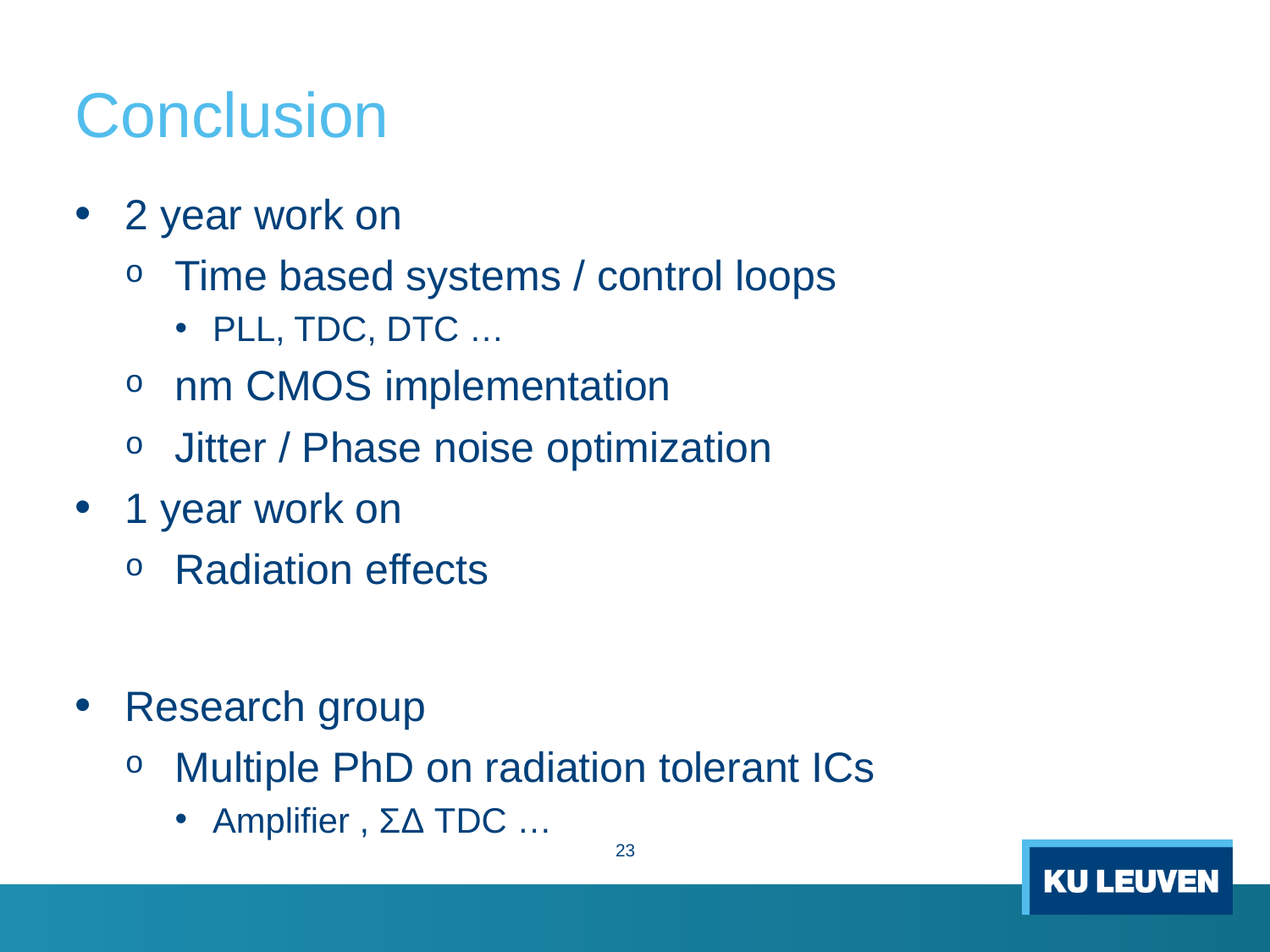

# Conclusion
2 year work on
Time based systems / control loops
PLL, TDC, DTC …
nm CMOS implementation
Jitter / Phase noise optimization
1 year work on
Radiation effects

Research group
Multiple PhD on radiation tolerant ICs
Amplifier , ΣΔ TDC …
23